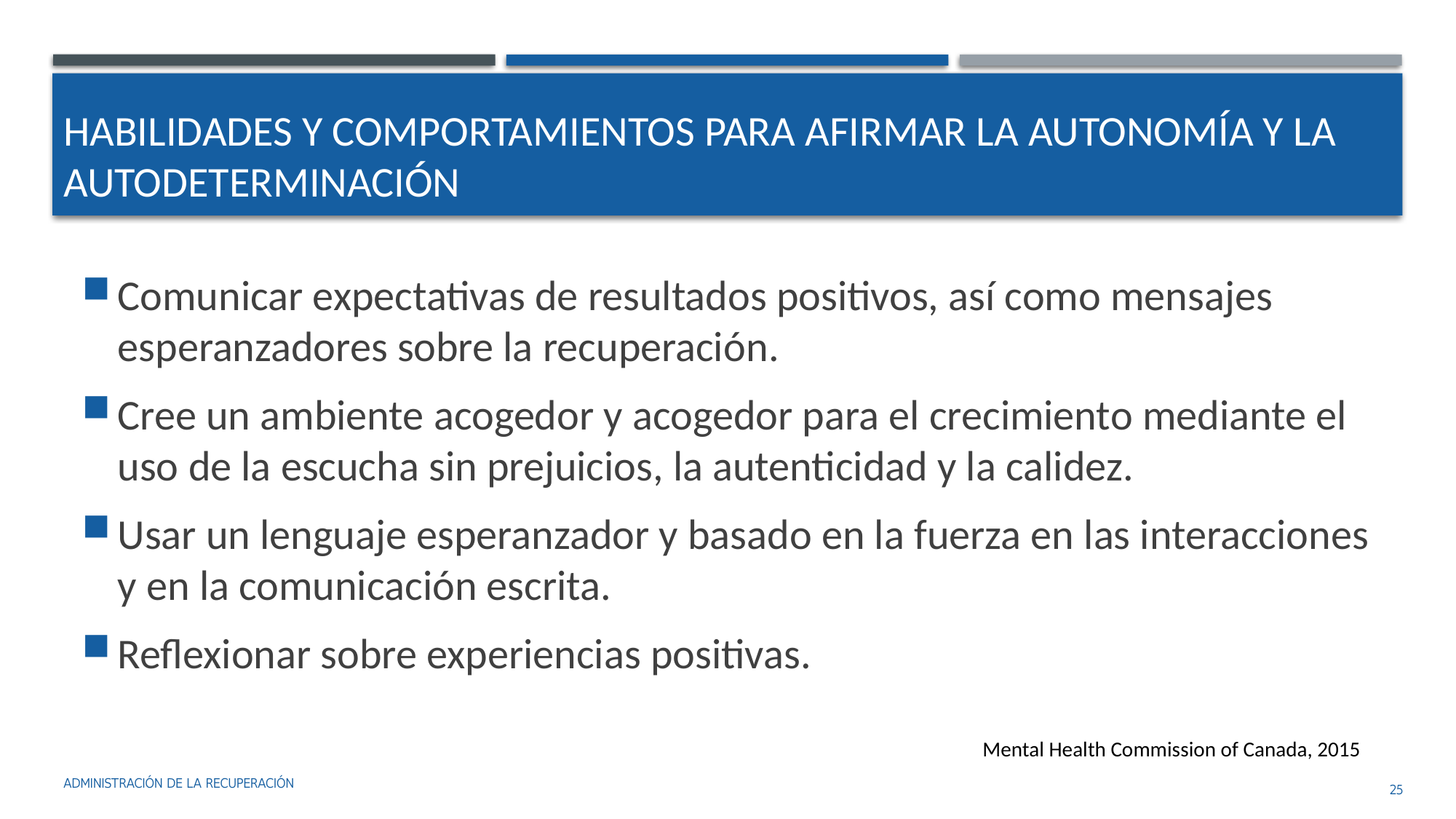

# Habilidades y comportamientos para afirmar la autonomía y la autodeterminación

Comunicar expectativas de resultados positivos, así como mensajes esperanzadores sobre la recuperación.
Cree un ambiente acogedor y acogedor para el crecimiento mediante el uso de la escucha sin prejuicios, la autenticidad y la calidez.
Usar un lenguaje esperanzador y basado en la fuerza en las interacciones y en la comunicación escrita.
Reflexionar sobre experiencias positivas.
Mental Health Commission of Canada, 2015
administración de la recuperación
25